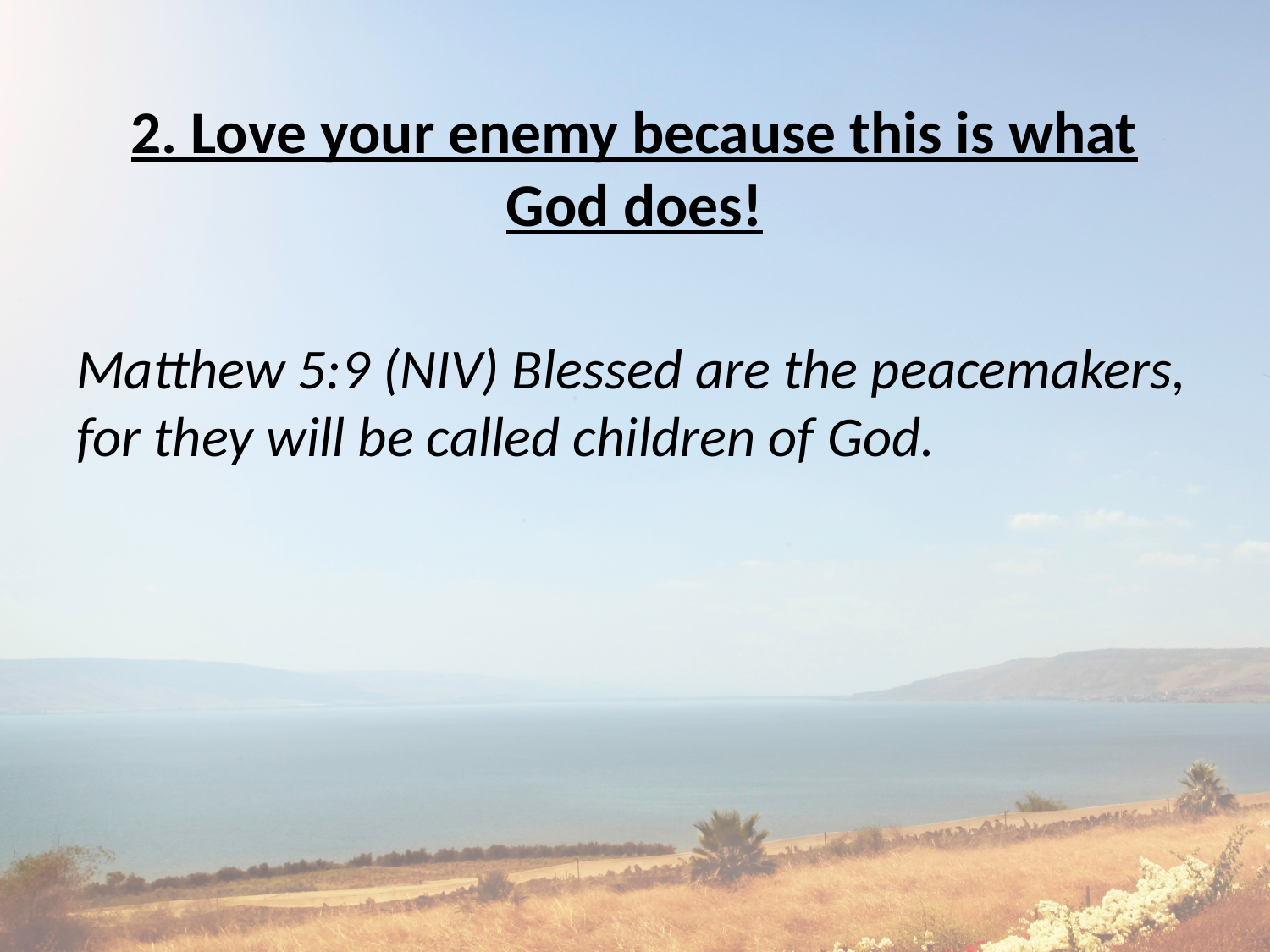

# 2. Love your enemy because this is what God does!
Matthew 5:9 (NIV) Blessed are the peacemakers, for they will be called children of God.